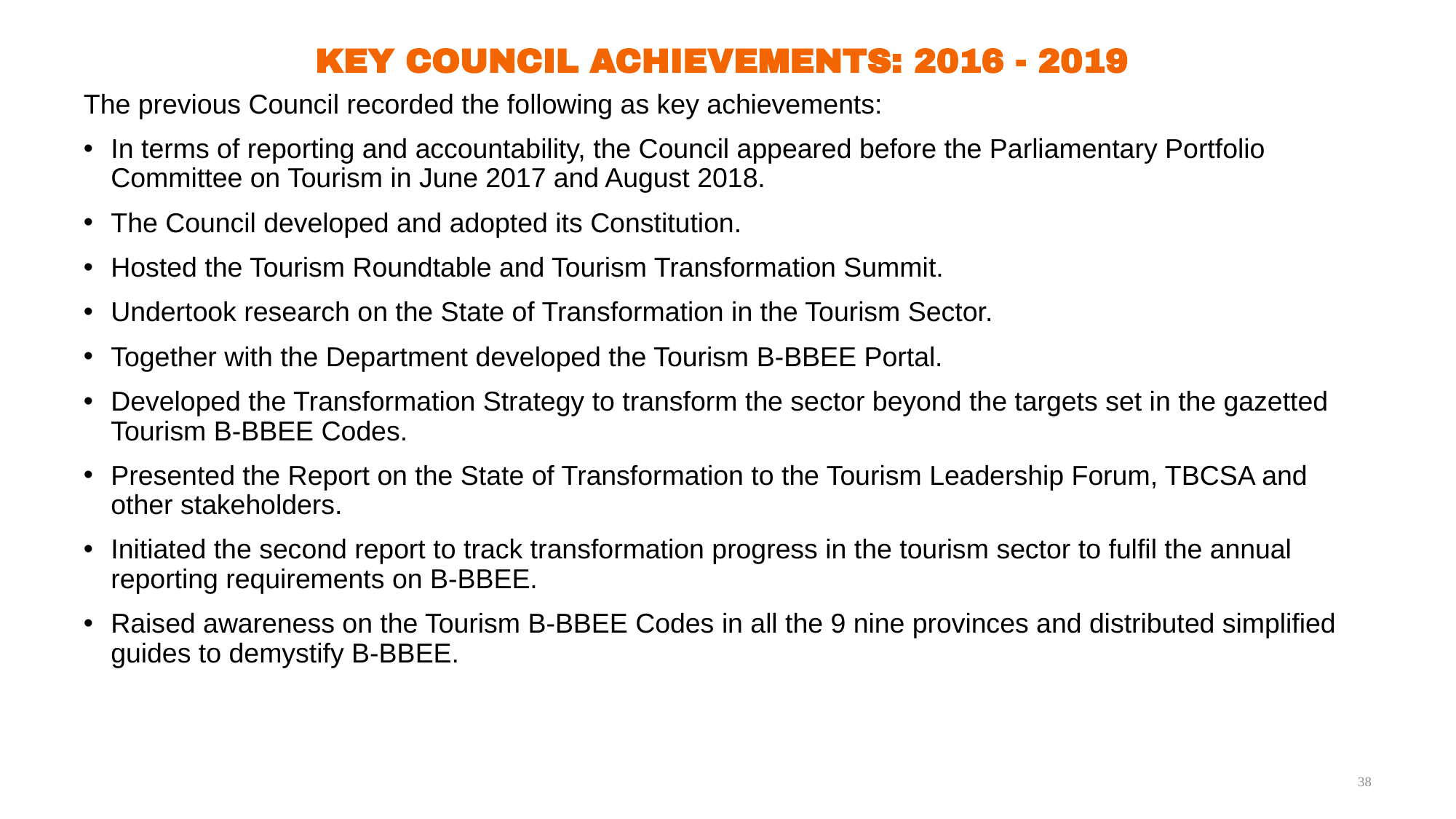

# KEY COUNCIL ACHIEVEMENTS: 2016 - 2019
The previous Council recorded the following as key achievements:
In terms of reporting and accountability, the Council appeared before the Parliamentary Portfolio Committee on Tourism in June 2017 and August 2018.
The Council developed and adopted its Constitution.
Hosted the Tourism Roundtable and Tourism Transformation Summit.
Undertook research on the State of Transformation in the Tourism Sector.
Together with the Department developed the Tourism B-BBEE Portal.
Developed the Transformation Strategy to transform the sector beyond the targets set in the gazetted Tourism B-BBEE Codes.
Presented the Report on the State of Transformation to the Tourism Leadership Forum, TBCSA and other stakeholders.
Initiated the second report to track transformation progress in the tourism sector to fulfil the annual reporting requirements on B-BBEE.
Raised awareness on the Tourism B-BBEE Codes in all the 9 nine provinces and distributed simplified guides to demystify B-BBEE.

38